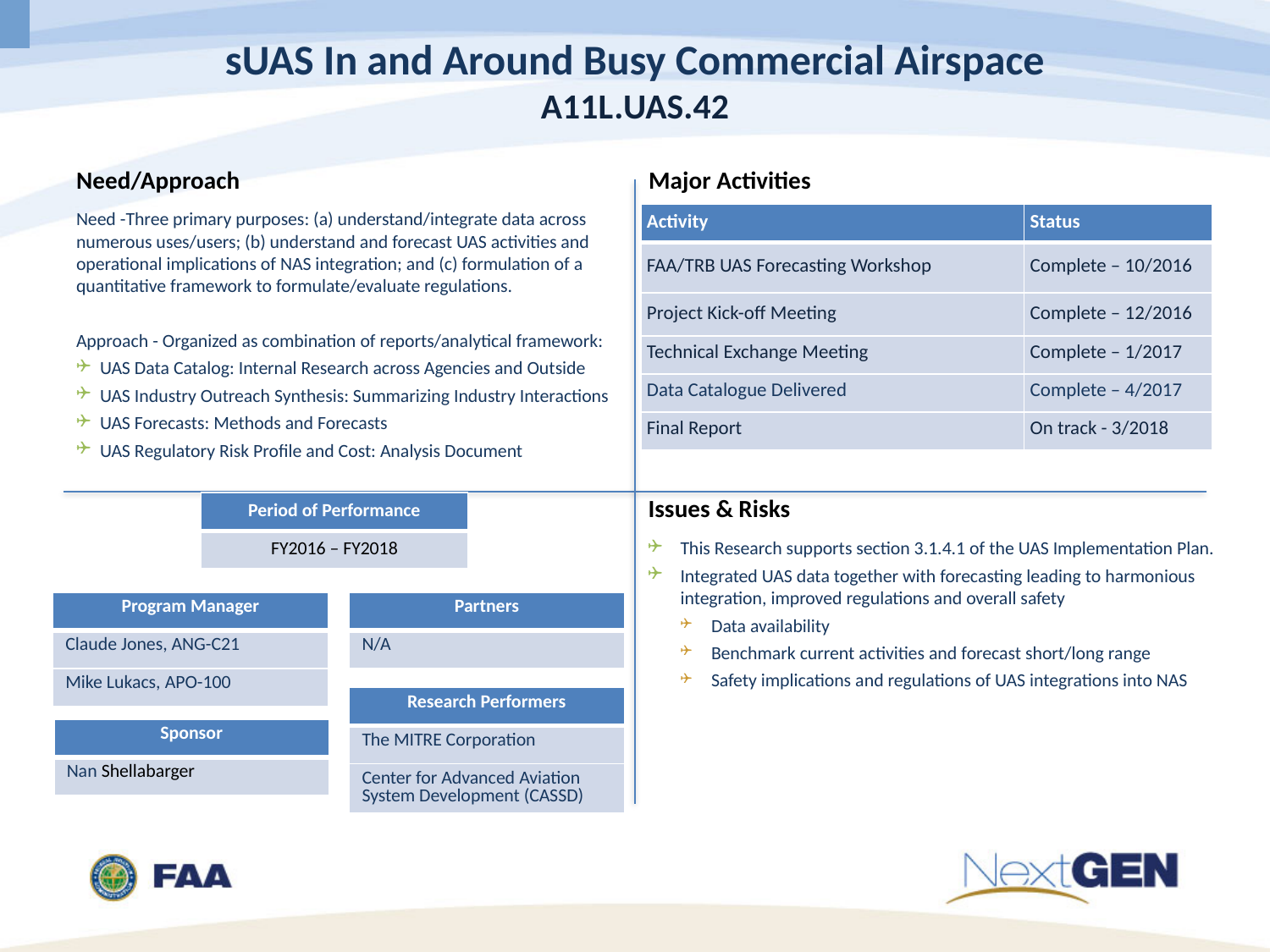

# sUAS In and Around Busy Commercial Airspace A11L.UAS.42
Need -Three primary purposes: (a) understand/integrate data across numerous uses/users; (b) understand and forecast UAS activities and operational implications of NAS integration; and (c) formulation of a quantitative framework to formulate/evaluate regulations.

Approach - Organized as combination of reports/analytical framework:
UAS Data Catalog: Internal Research across Agencies and Outside
UAS Industry Outreach Synthesis: Summarizing Industry Interactions
UAS Forecasts: Methods and Forecasts
UAS Regulatory Risk Profile and Cost: Analysis Document

| Activity | Status |
| --- | --- |
| FAA/TRB UAS Forecasting Workshop | Complete – 10/2016 |
| Project Kick-off Meeting | Complete – 12/2016 |
| Technical Exchange Meeting | Complete – 1/2017 |
| Data Catalogue Delivered | Complete – 4/2017 |
| Final Report | On track - 3/2018 |
| Period of Performance |
| --- |
| FY2016 – FY2018 |
This Research supports section 3.1.4.1 of the UAS Implementation Plan.
Integrated UAS data together with forecasting leading to harmonious integration, improved regulations and overall safety
Data availability
Benchmark current activities and forecast short/long range
Safety implications and regulations of UAS integrations into NAS
| Program Manager |
| --- |
| Claude Jones, ANG-C21 |
| Mike Lukacs, APO-100 |
| Partners |
| --- |
| N/A |
| Research Performers |
| --- |
| The MITRE Corporation |
| Center for Advanced Aviation System Development (CASSD) |
| Sponsor |
| --- |
| Nan Shellabarger |
| Funding |  |  |  |
| --- | --- | --- | --- |
| FY 2015 | FY 2016 | FY 2017 | FY 2018 |
| $ | $ | $ | $ |